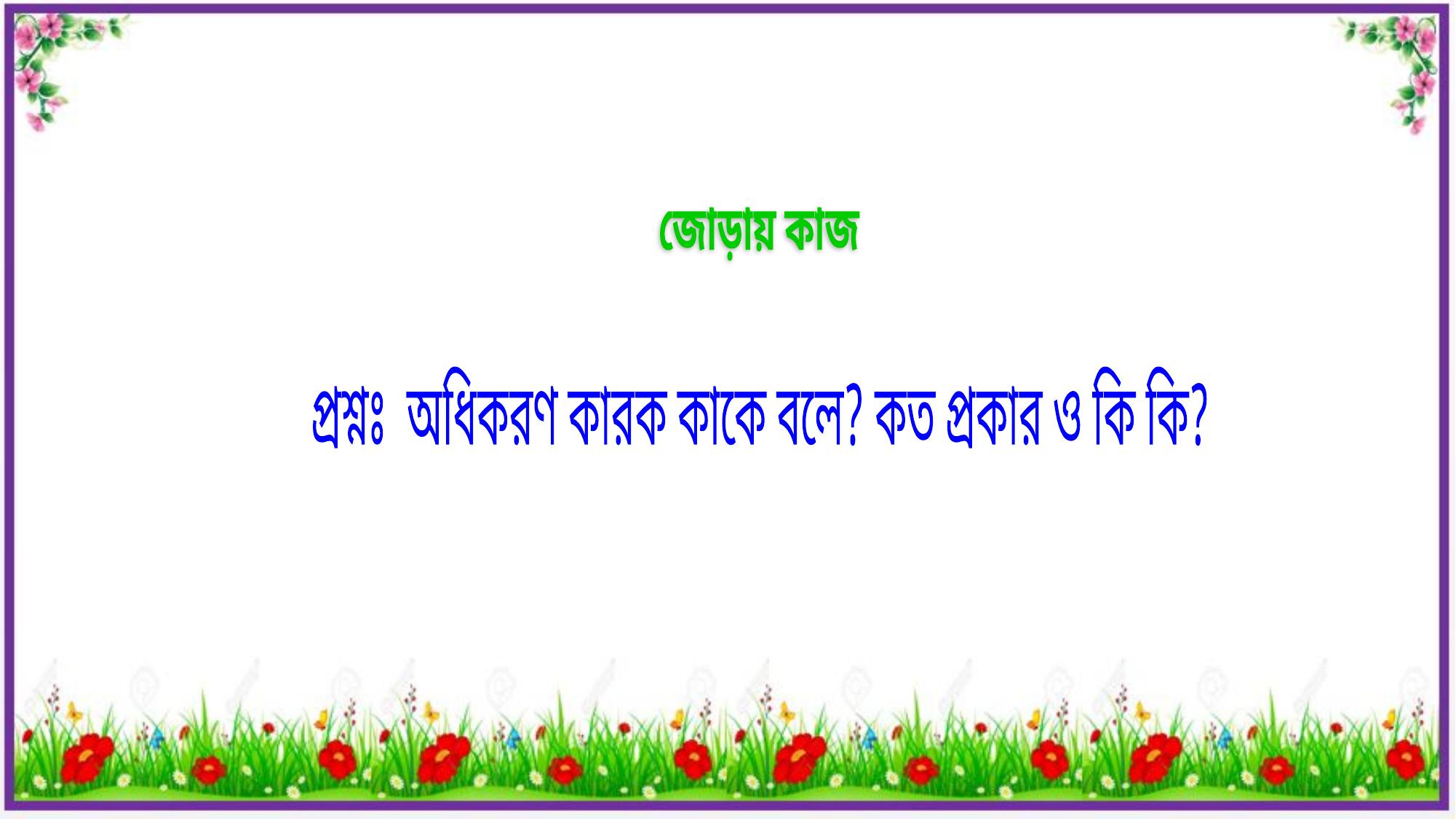

জোড়ায় কাজ
প্রশ্নঃ  অধিকরণ কারক কাকে বলে? কত প্রকার ও কি কি?